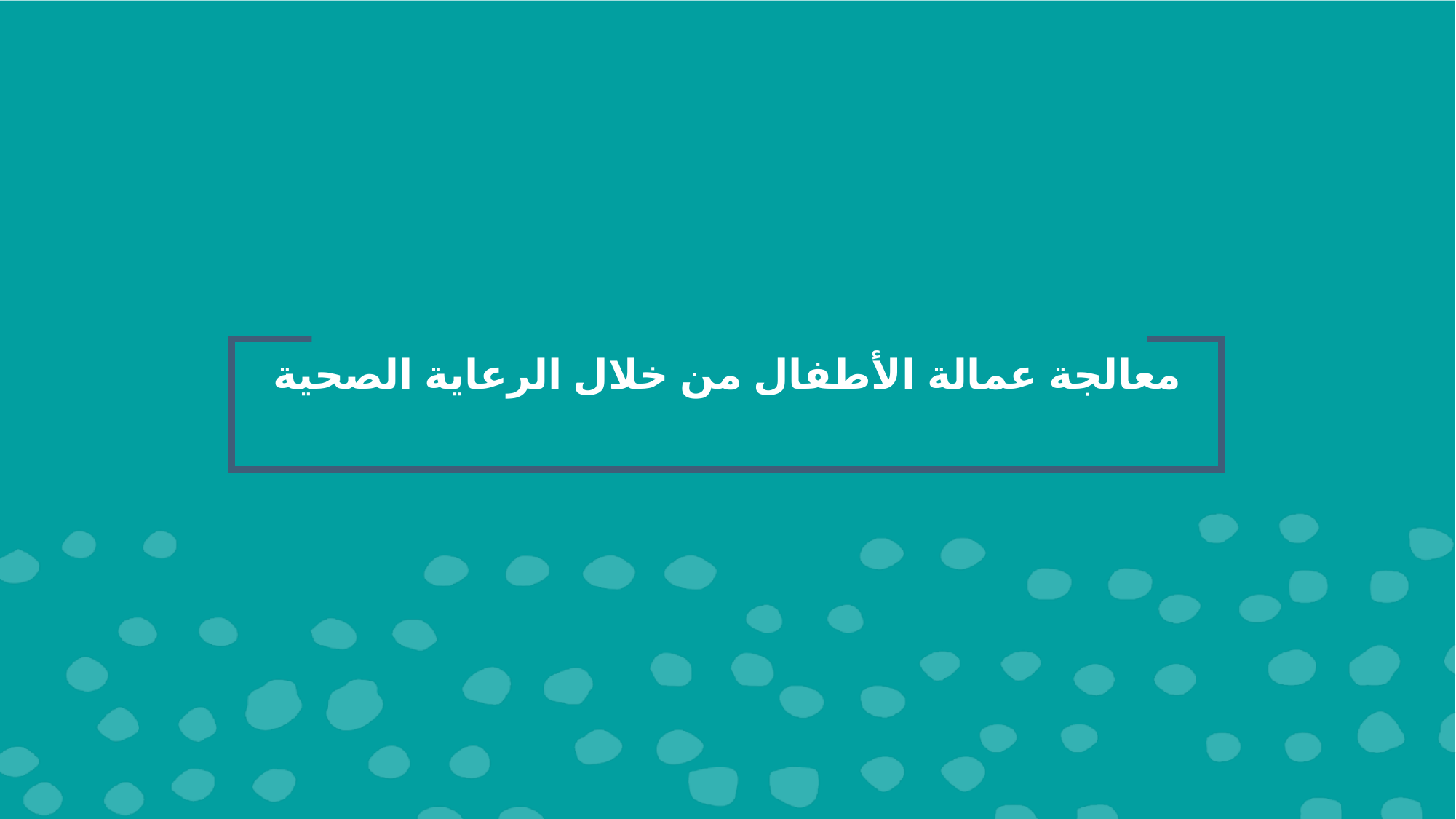

# معالجة عمالة الأطفال من خلال الرعاية الصحية